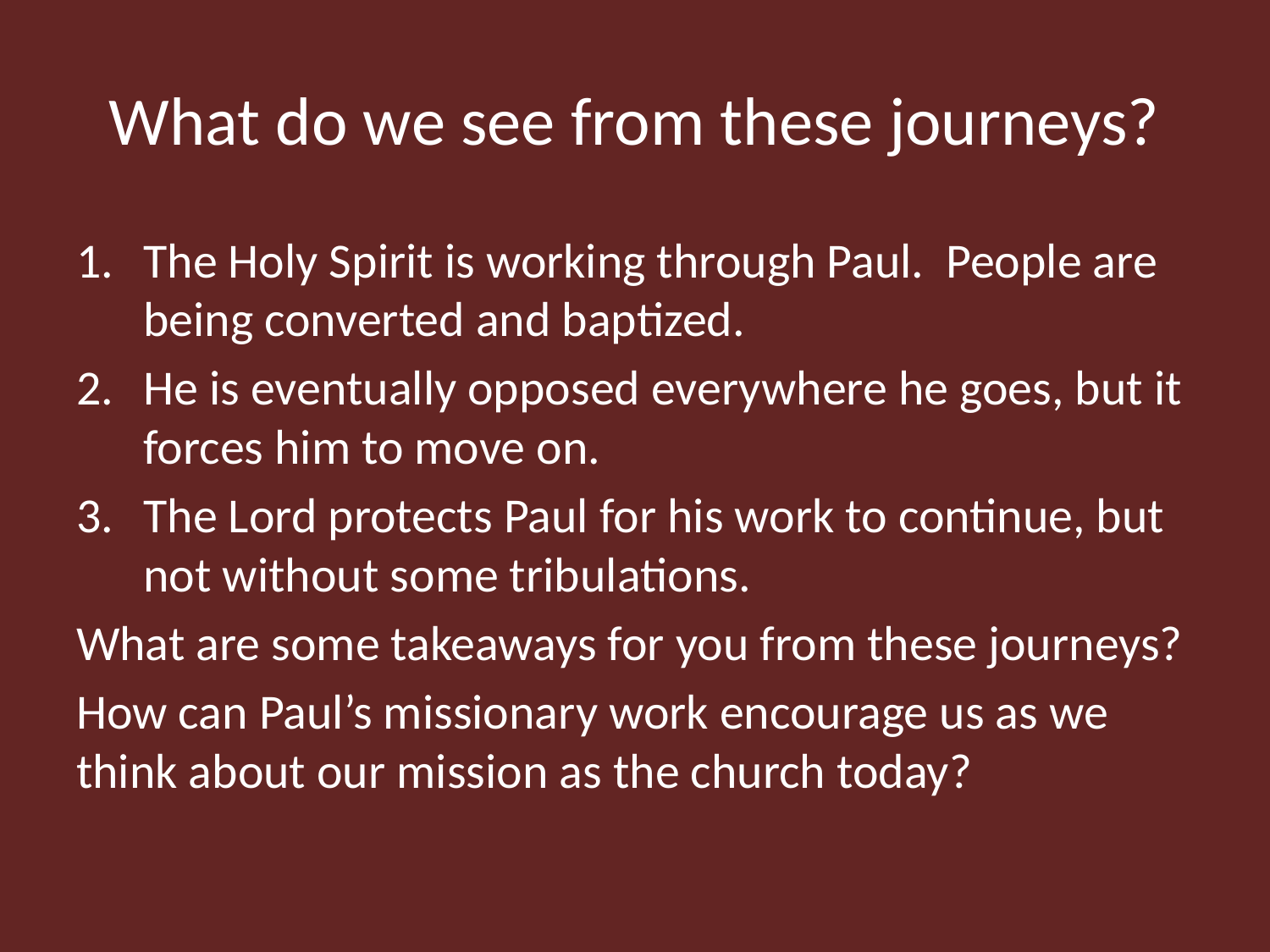

# What do we see from these journeys?
The Holy Spirit is working through Paul.  People are being converted and baptized.
He is eventually opposed everywhere he goes, but it forces him to move on.
The Lord protects Paul for his work to continue, but not without some tribulations.
What are some takeaways for you from these journeys?
How can Paul’s missionary work encourage us as we think about our mission as the church today?